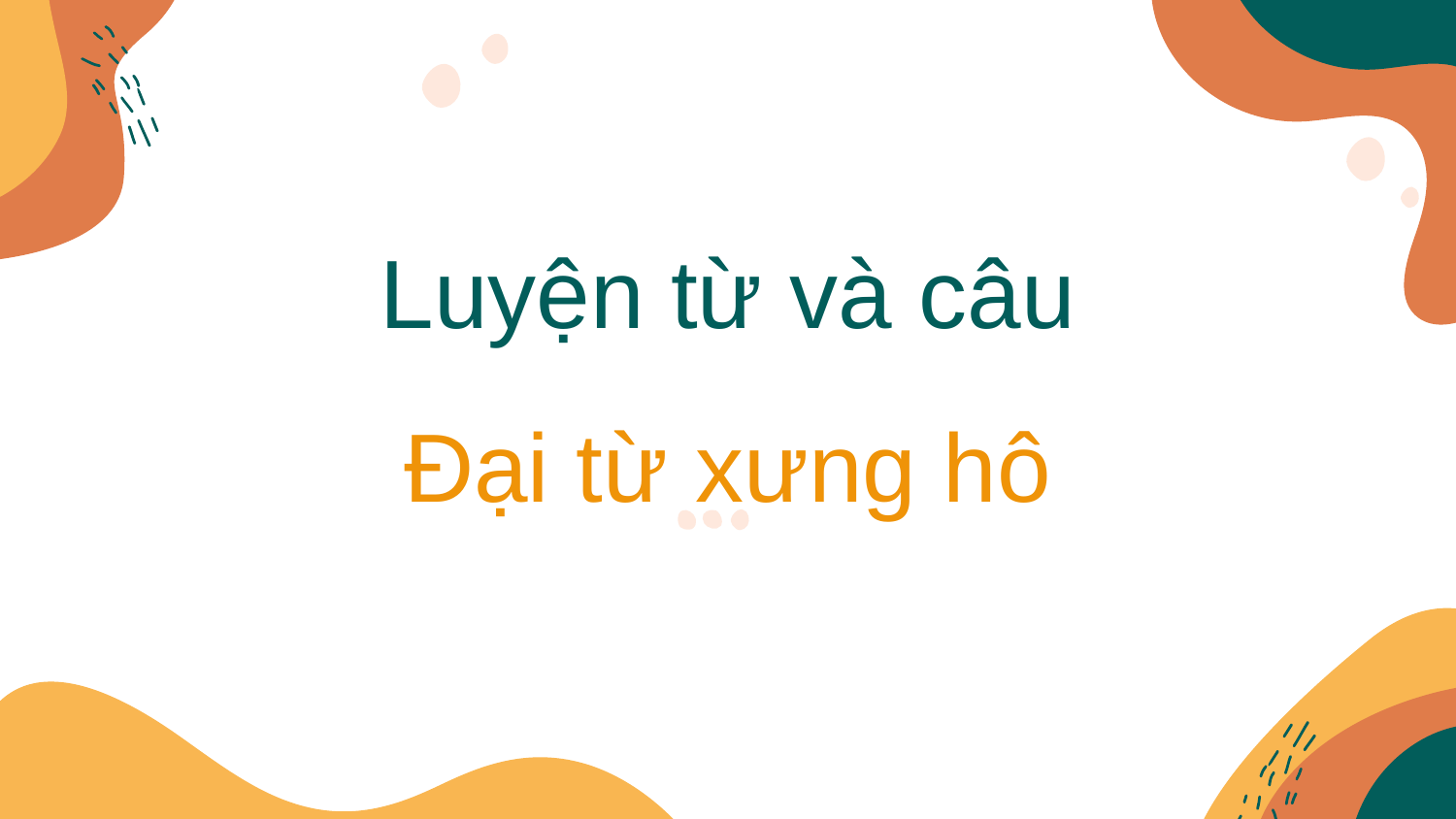

# Luyện từ và câu Đại từ xưng hô